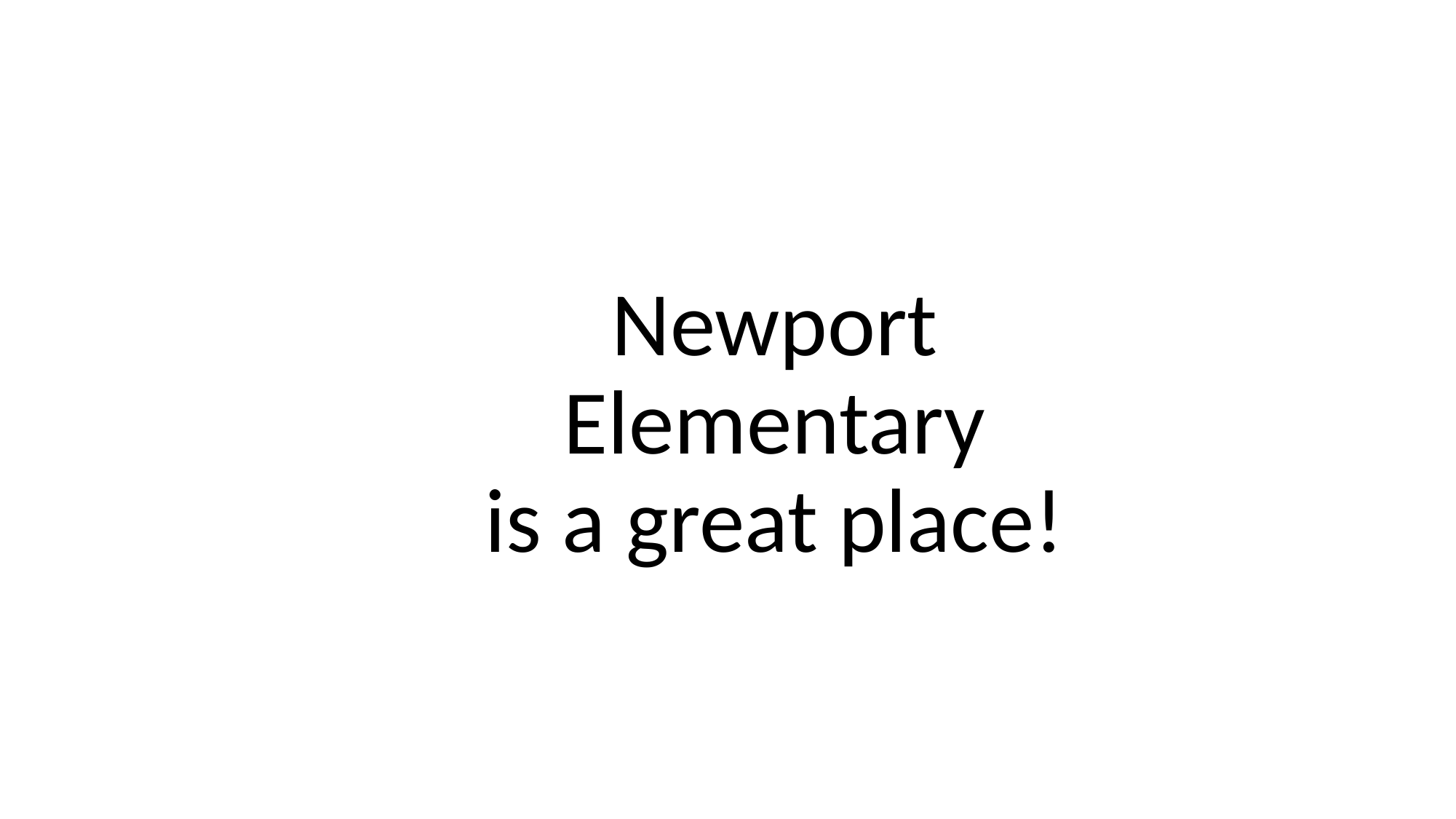

# Newport Elementary is a great place!